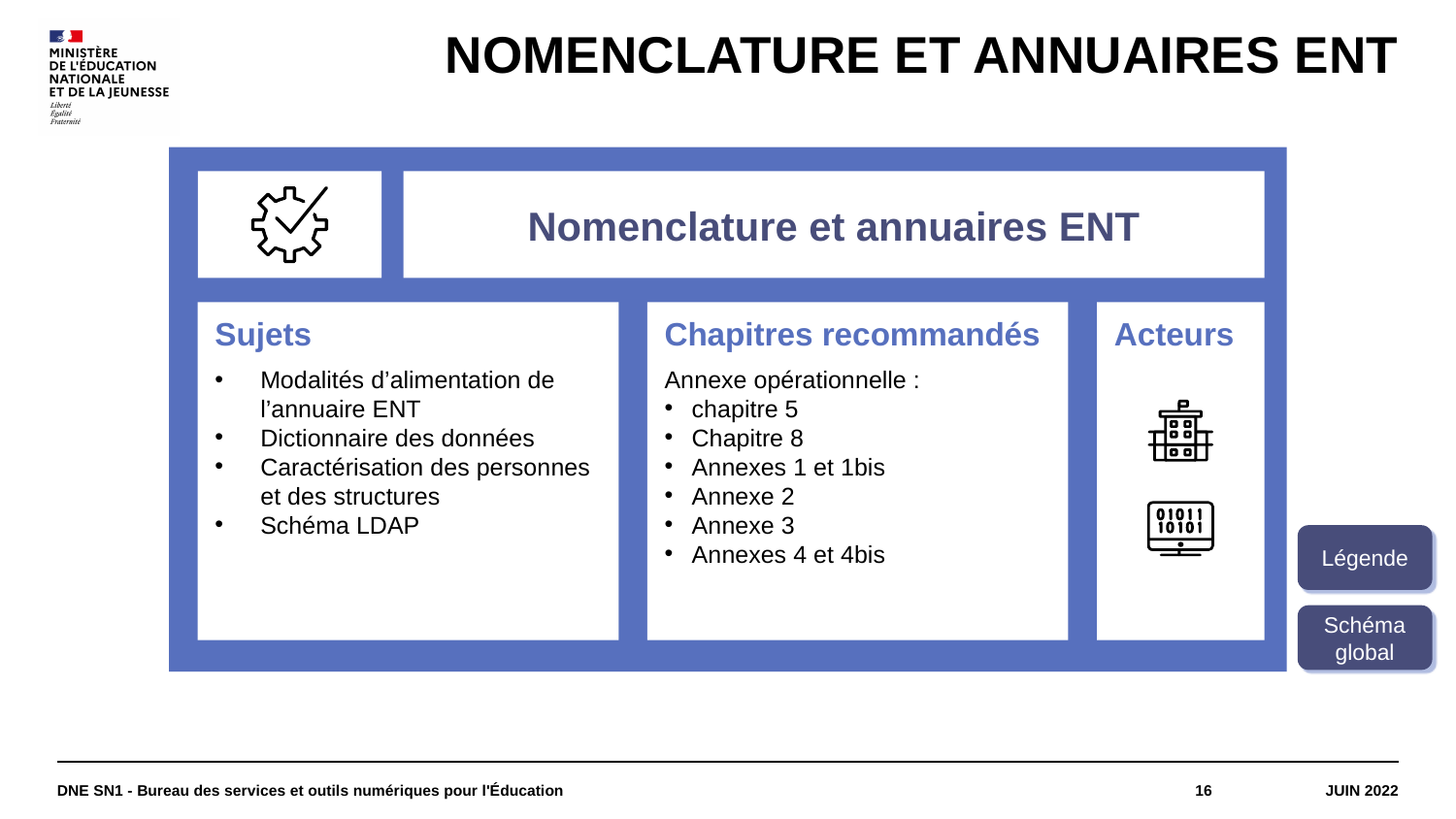

# Nomenclature et annuaires ENT

Nomenclature et annuaires ENT

Sujets
Modalités d’alimentation de l’annuaire ENT
Dictionnaire des données
Caractérisation des personnes et des structures
Schéma LDAP

Chapitres recommandés
Annexe opérationnelle :
chapitre 5
Chapitre 8
Annexes 1 et 1bis
Annexe 2
Annexe 3
Annexes 4 et 4bis

Acteurs

Légende
Schéma global
DNE SN1 - Bureau des services et outils numériques pour l'Éducation
16
Juin 2022